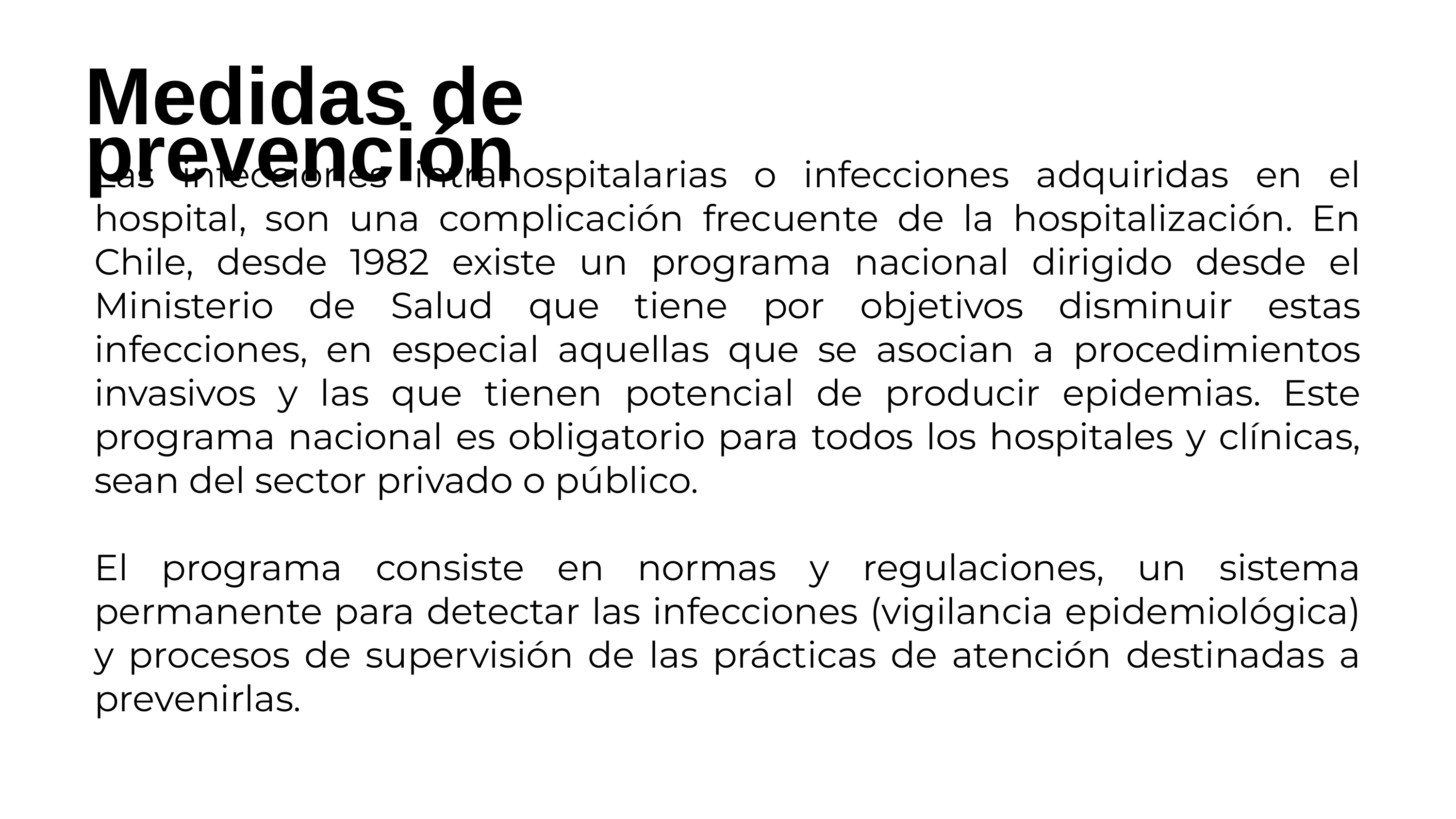

Medidas de prevención
Las infecciones intrahospitalarias o infecciones adquiridas en el hospital, son una complicación frecuente de la hospitalización. En Chile, desde 1982 existe un programa nacional dirigido desde el Ministerio de Salud que tiene por objetivos disminuir estas infecciones, en especial aquellas que se asocian a procedimientos invasivos y las que tienen potencial de producir epidemias. Este programa nacional es obligatorio para todos los hospitales y clínicas, sean del sector privado o público.

El programa consiste en normas y regulaciones, un sistema permanente para detectar las infecciones (vigilancia epidemiológica) y procesos de supervisión de las prácticas de atención destinadas a prevenirlas.